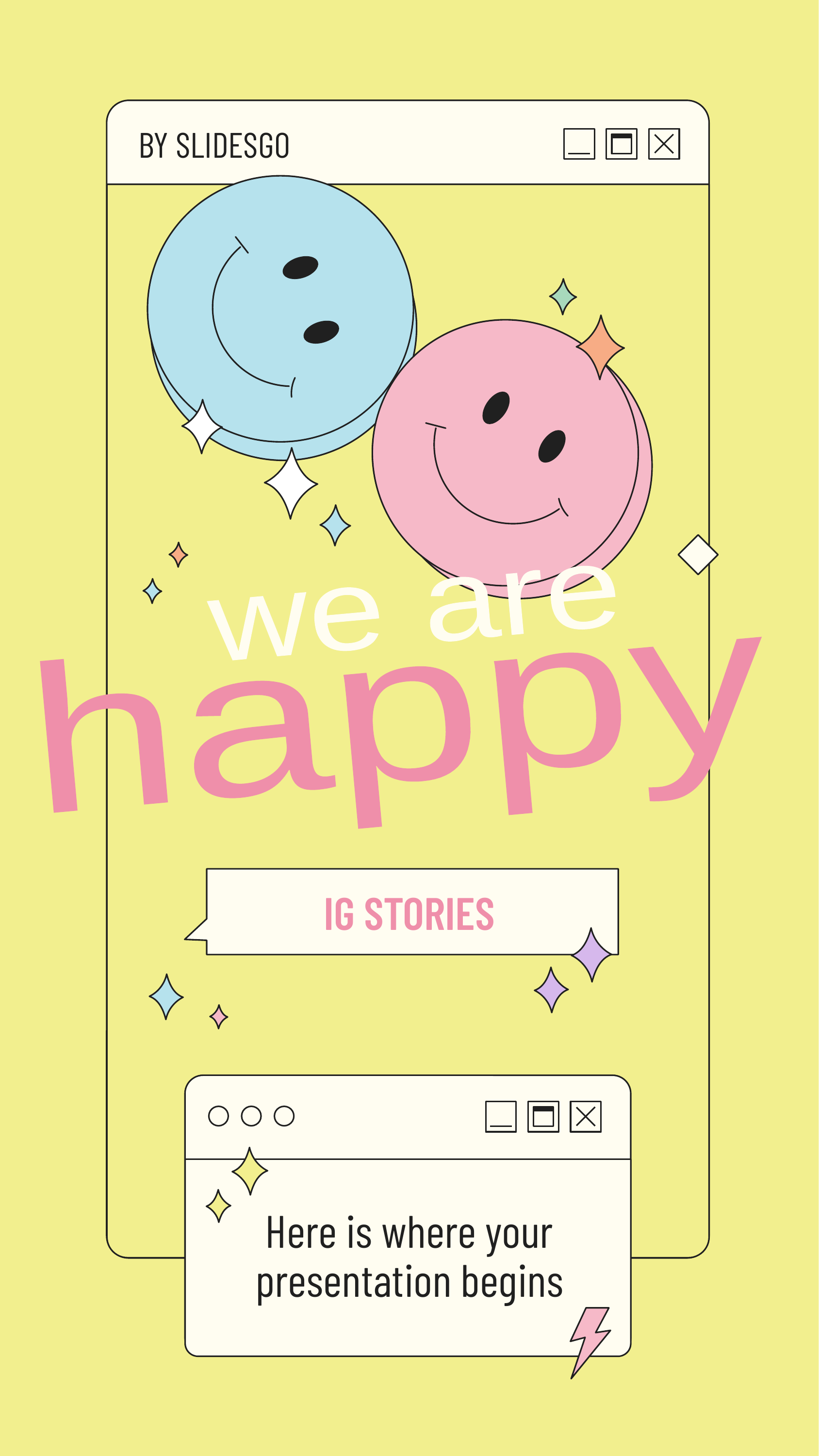

BY SLIDESGO

# we are happy

we are
happy

IG STORIES

Here is where your presentation begins